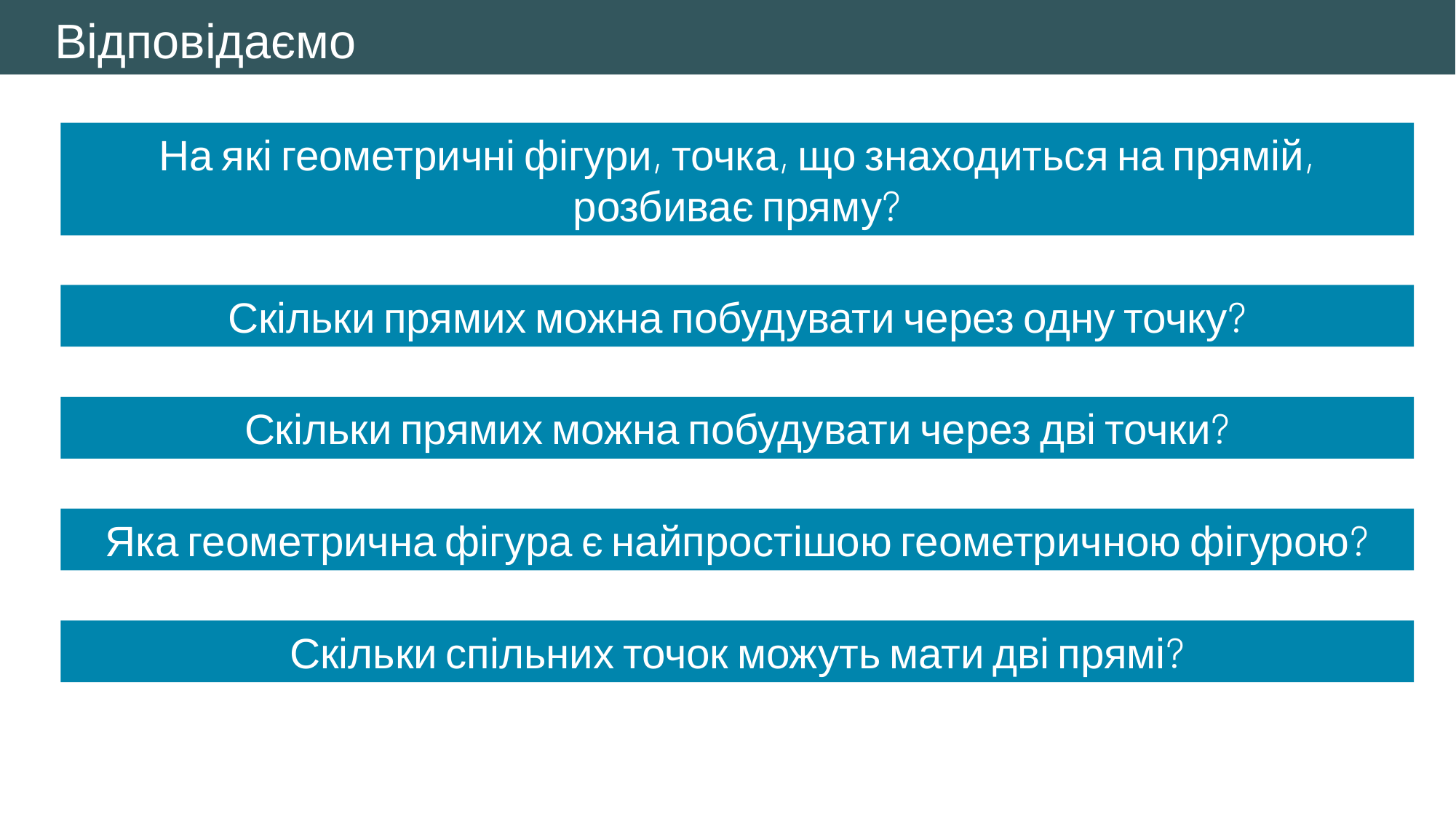

Відповідаємо
На які геометричні фігури, точка, що знаходиться на прямій, розбиває пряму?
Скільки прямих можна побудувати через одну точку?
Скільки прямих можна побудувати через дві точки?
Яка геометрична фігура є найпростішою геометричною фігурою?
Скільки спільних точок можуть мати дві прямі?